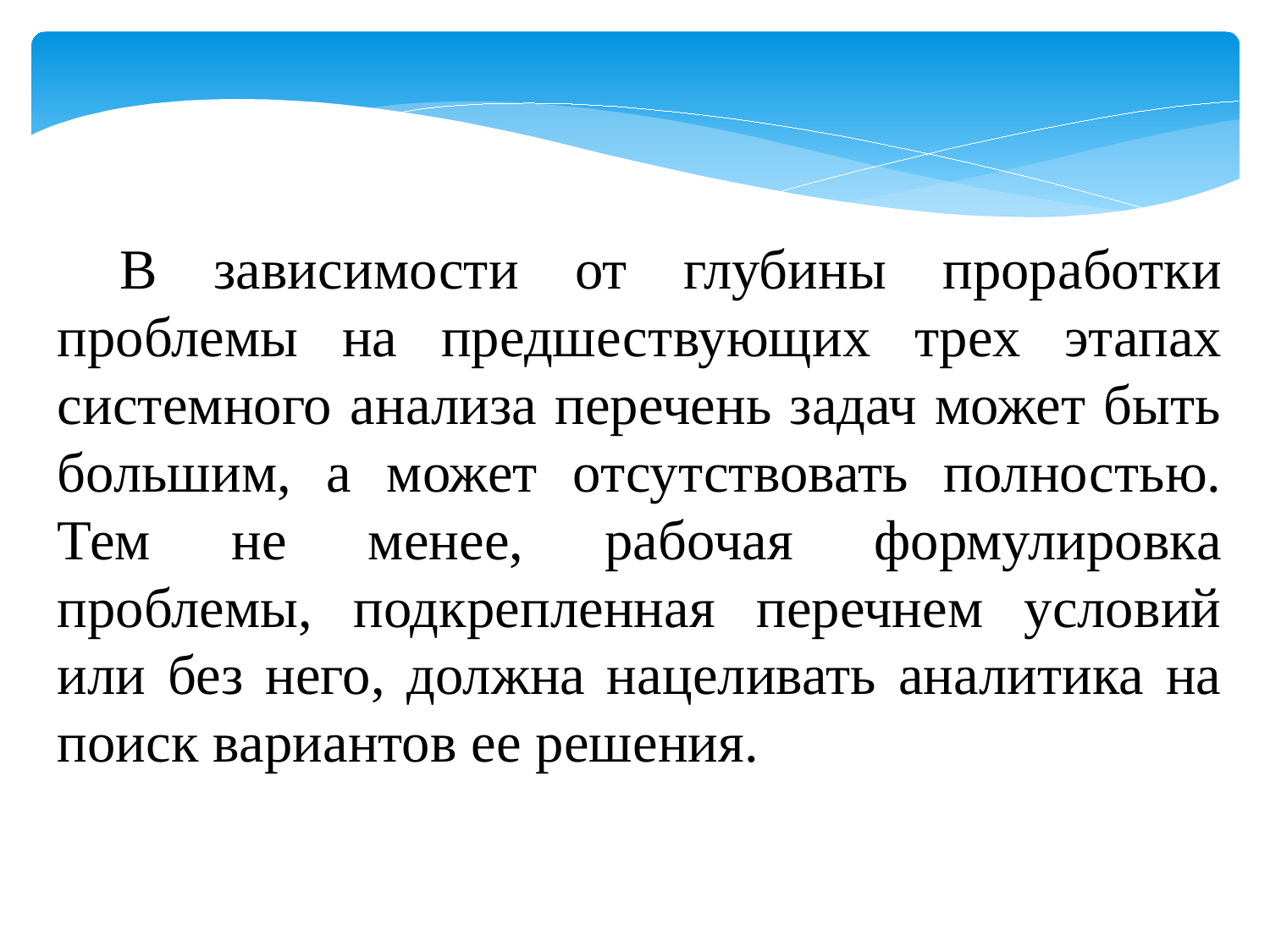

В зависимости от глубины проработки проблемы на предшест­вующих трех этапах системного анализа перечень задач может быть большим, а может отсутствовать полностью. Тем не менее, рабочая формулировка проблемы, подкрепленная перечнем условий или без него, должна нацеливать аналитика на поиск вариантов ее решения.